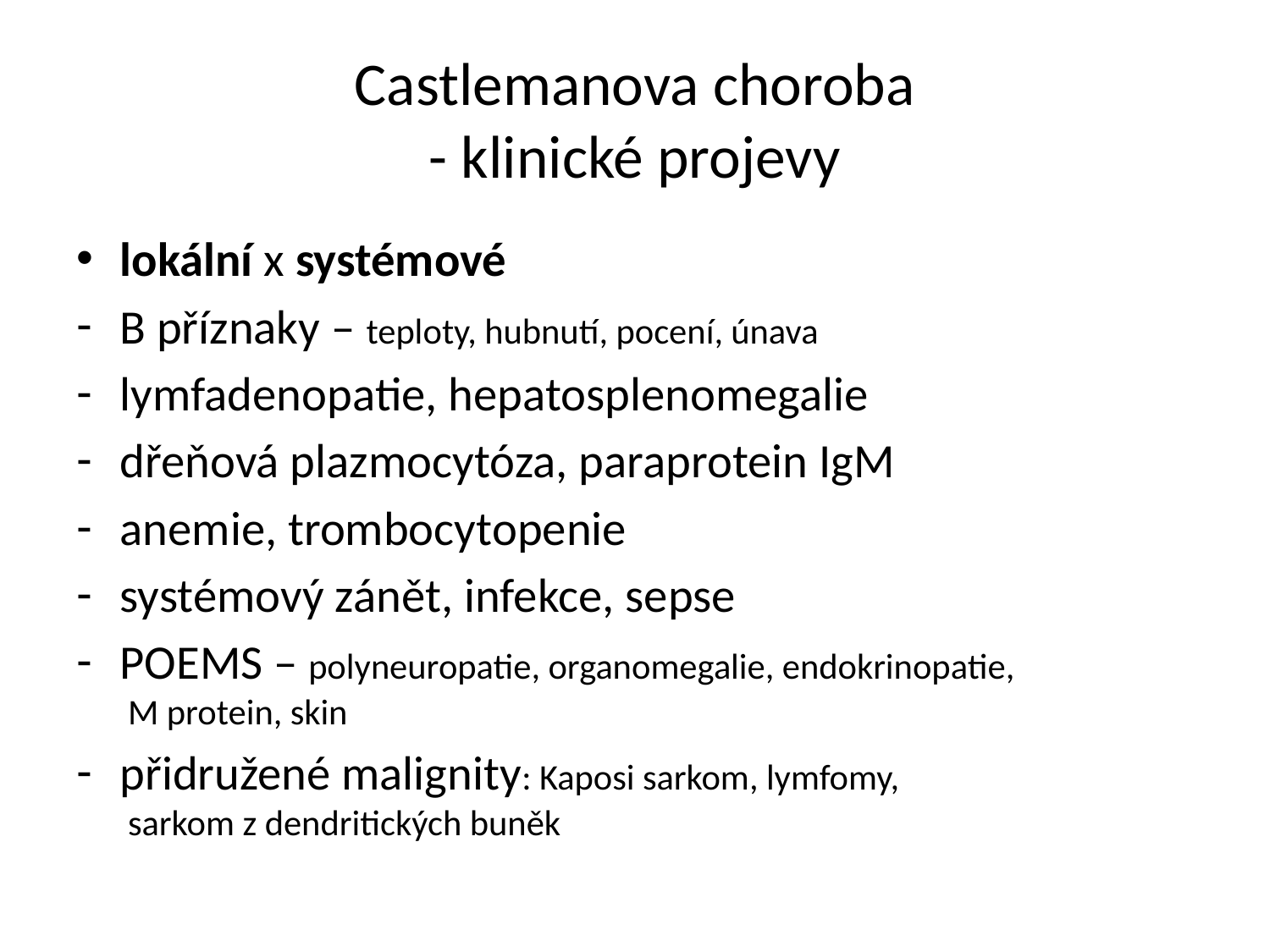

# Castlemanova choroba - klinické projevy
lokální x systémové
B příznaky – teploty, hubnutí, pocení, únava
lymfadenopatie, hepatosplenomegalie
dřeňová plazmocytóza, paraprotein IgM
anemie, trombocytopenie
systémový zánět, infekce, sepse
POEMS – polyneuropatie, organomegalie, endokrinopatie,
 M protein, skin
přidružené malignity: Kaposi sarkom, lymfomy,
 sarkom z dendritických buněk